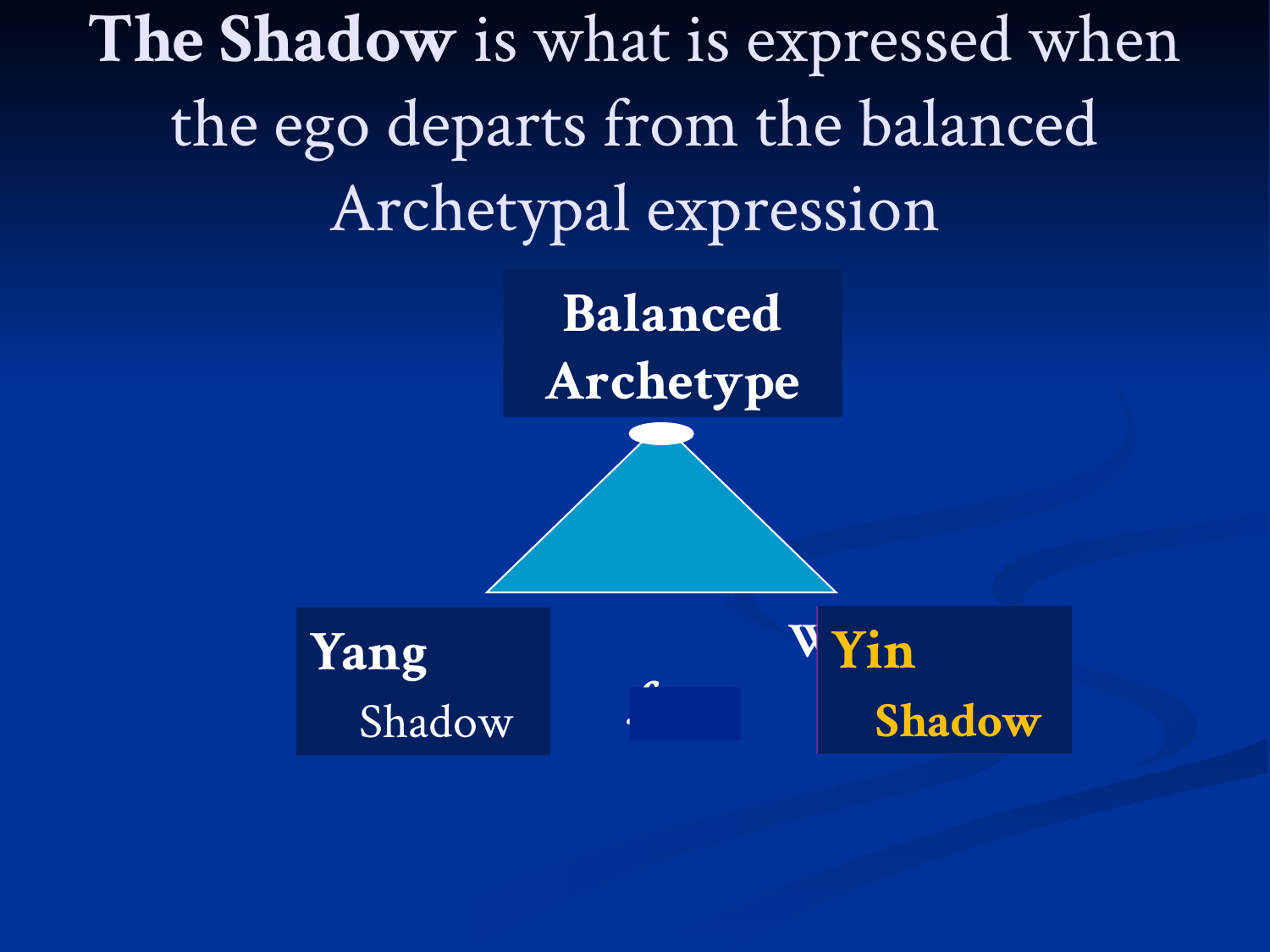

# The Shadow is what is expressed when the ego departs from the balanced Archetypal expression

       Sovereign
      (King / Queen)

          Tyrant                          Weakling
          Shadow           fear             Shadow
Balanced
Archetype

Yin
    Shadow
Yin
    Shadow
Yang
    Shadow